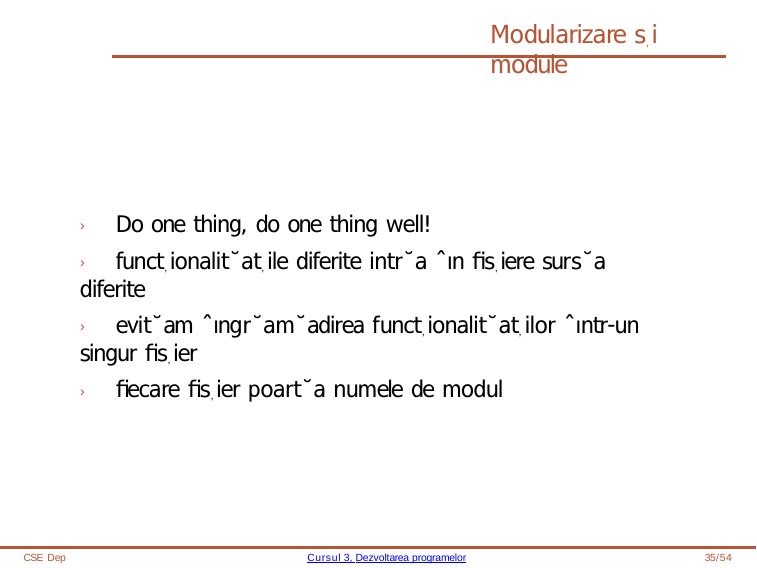

# Modularizare s, i module

›  Do one thing, do one thing well!
›  funct, ionalit˘at, ile diferite intr˘a ˆın fis, iere surs˘a diferite
›  evit˘am ˆıngr˘am˘adirea funct, ionalit˘at, ilor ˆıntr-un singur fis, ier
›  fiecare fis, ier poart˘a numele de modul

CSE Dep
Cursul 3, Dezvoltarea programelor
35/54